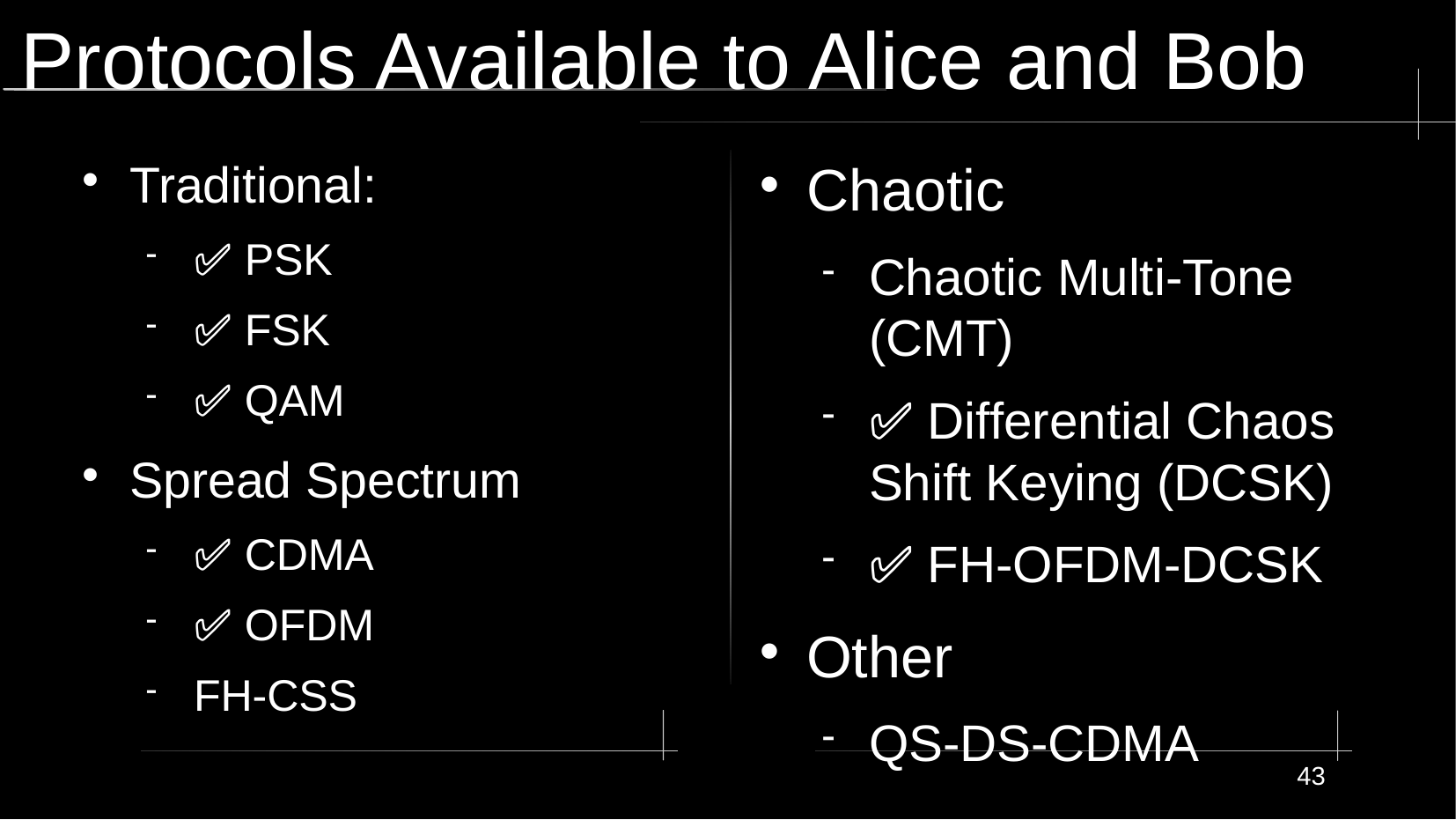

# Protocols Available to Alice and Bob
Traditional:
✅ PSK
✅ FSK
✅ QAM
Spread Spectrum
✅ CDMA
✅ OFDM
FH-CSS
Chaotic
Chaotic Multi-Tone (CMT)
✅ Differential Chaos Shift Keying (DCSK)
✅ FH-OFDM-DCSK
Other
QS-DS-CDMA
43